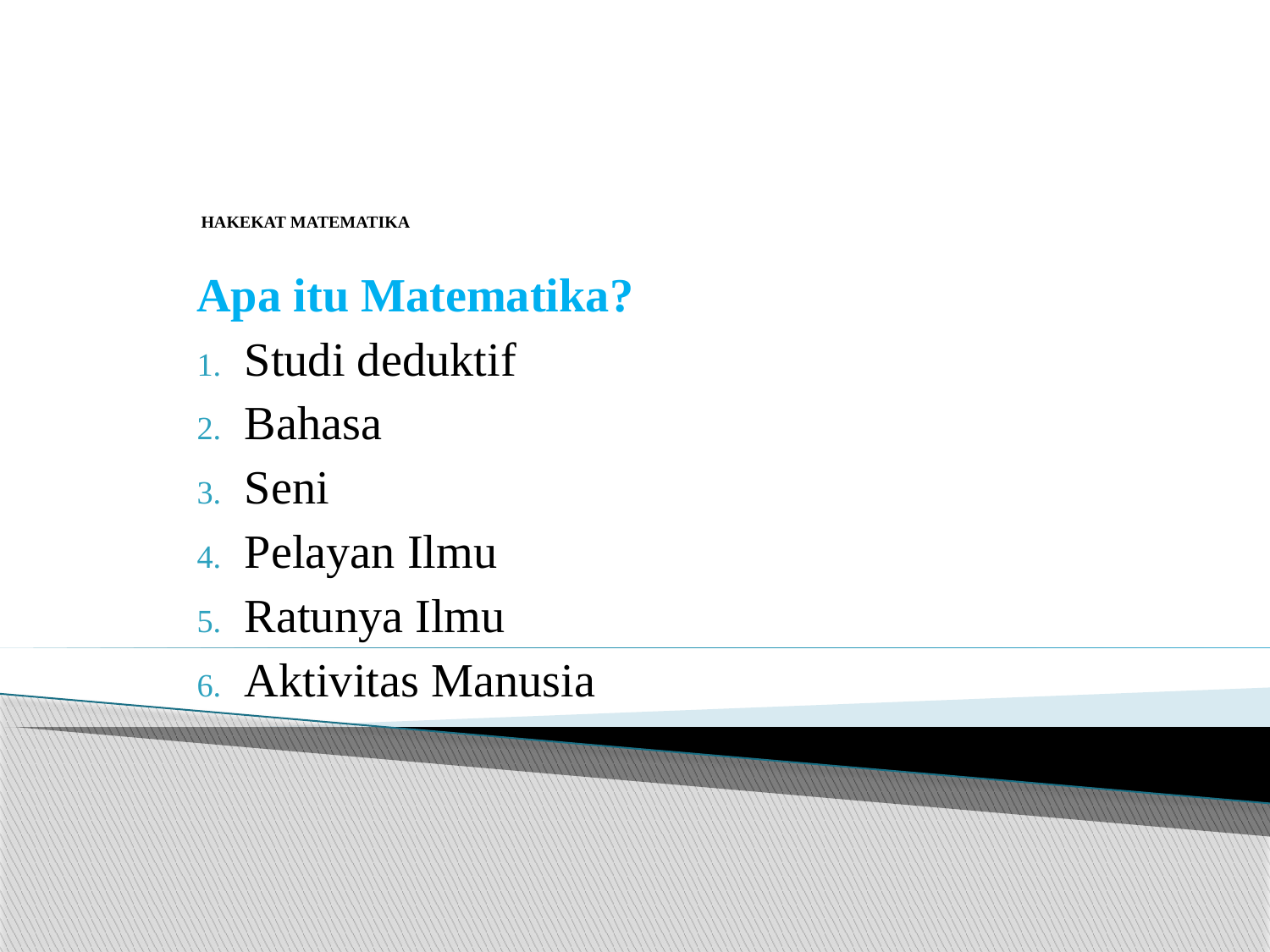

# HAKEKAT MATEMATIKA
Apa itu Matematika?
Studi deduktif
Bahasa
Seni
Pelayan Ilmu
Ratunya Ilmu
Aktivitas Manusia